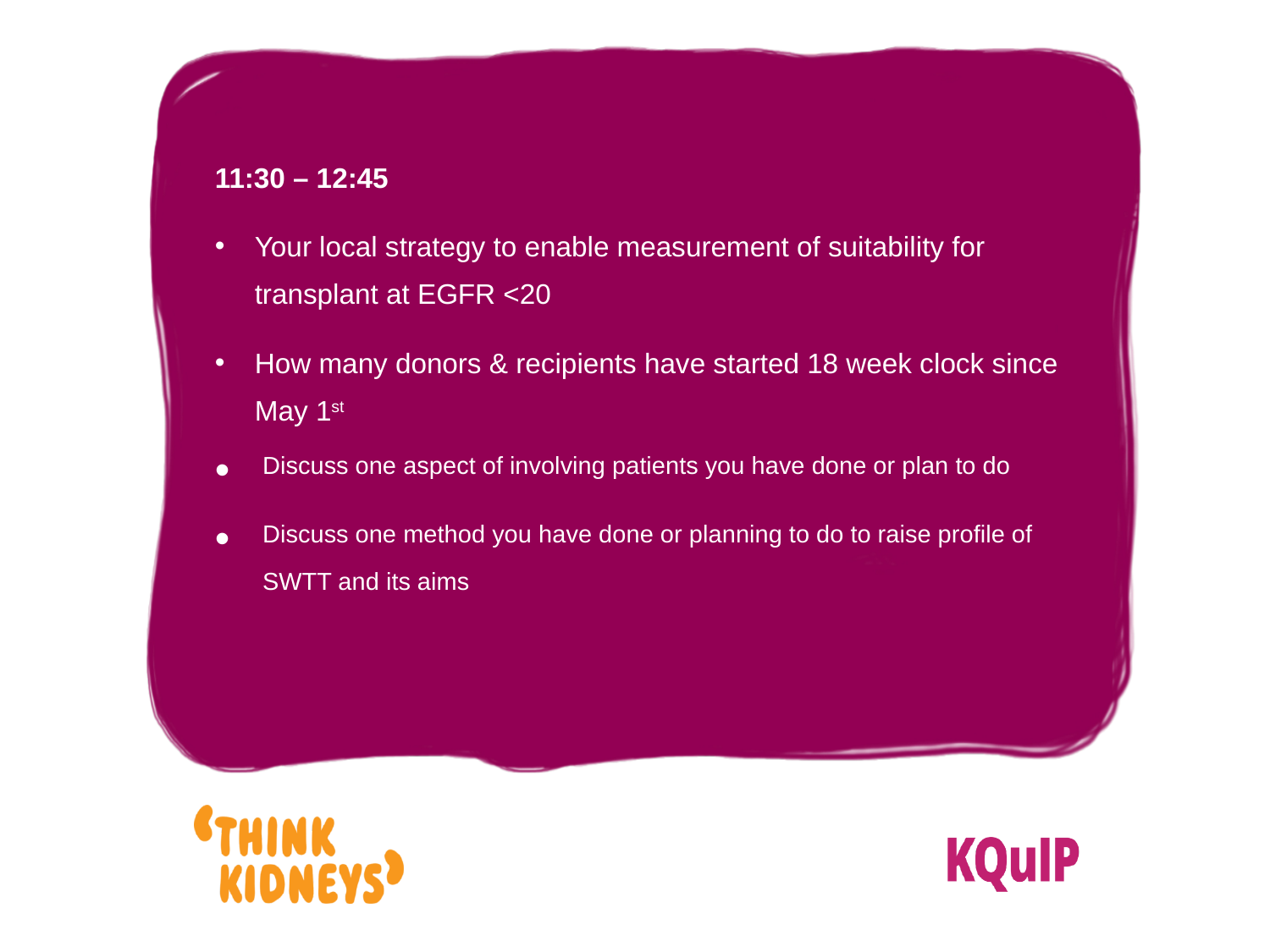

11:30 – 12:45
Your local strategy to enable measurement of suitability for transplant at EGFR <20
How many donors & recipients have started 18 week clock since May 1st
Discuss one aspect of involving patients you have done or plan to do
Discuss one method you have done or planning to do to raise profile of SWTT and its aims